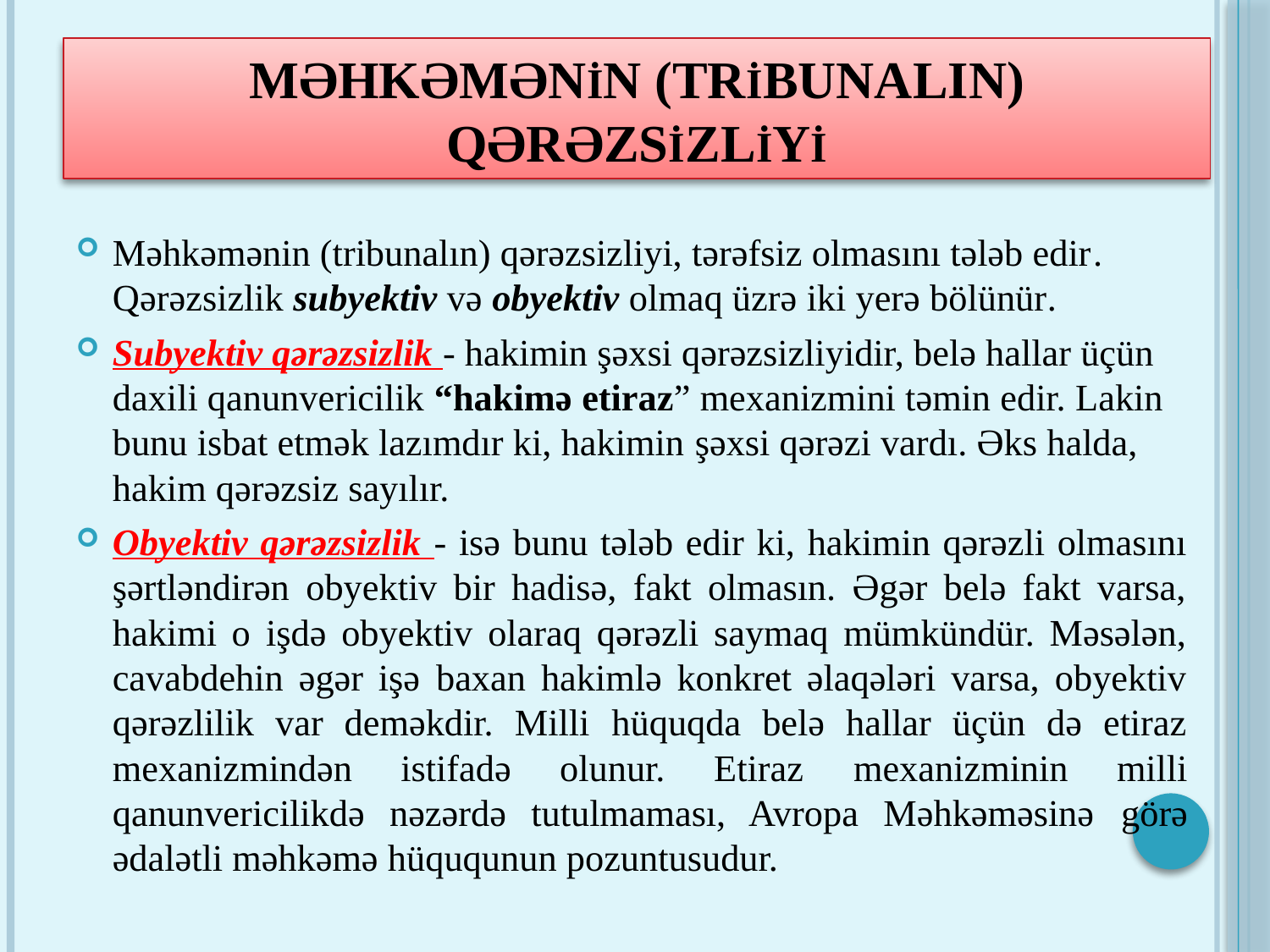

# Məhkəmənİn (trİbunalın) qərəzsİzlİyİ
Məhkəmənin (tribunalın) qərəzsizliyi, tərəfsiz olmasını tələb edir. Qərəzsizlik subyektiv və obyektiv olmaq üzrə iki yerə bölünür.
Subyektiv qərəzsizlik - hakimin şəxsi qərəzsizliyidir, belə hallar üçün daxili qanunvericilik “hakimə etiraz” mexanizmini təmin edir. Lakin bunu isbat etmək lazımdır ki, hakimin şəxsi qərəzi vardı. Əks halda, hakim qərəzsiz sayılır.
Obyektiv qərəzsizlik - isə bunu tələb edir ki, hakimin qərəzli olmasını şərtləndirən obyektiv bir hadisə, fakt olmasın. Əgər belə fakt varsa, hakimi o işdə obyektiv olaraq qərəzli saymaq mümkündür. Məsələn, cavabdehin əgər işə baxan hakimlə konkret əlaqələri varsa, obyektiv qərəzlilik var deməkdir. Milli hüquqda belə hallar üçün də etiraz mexanizmindən istifadə olunur. Etiraz mexanizminin milli qanunvericilikdə nəzərdə tutulmaması, Avropa Məhkəməsinə görə ədalətli məhkəmə hüququnun pozuntusudur.